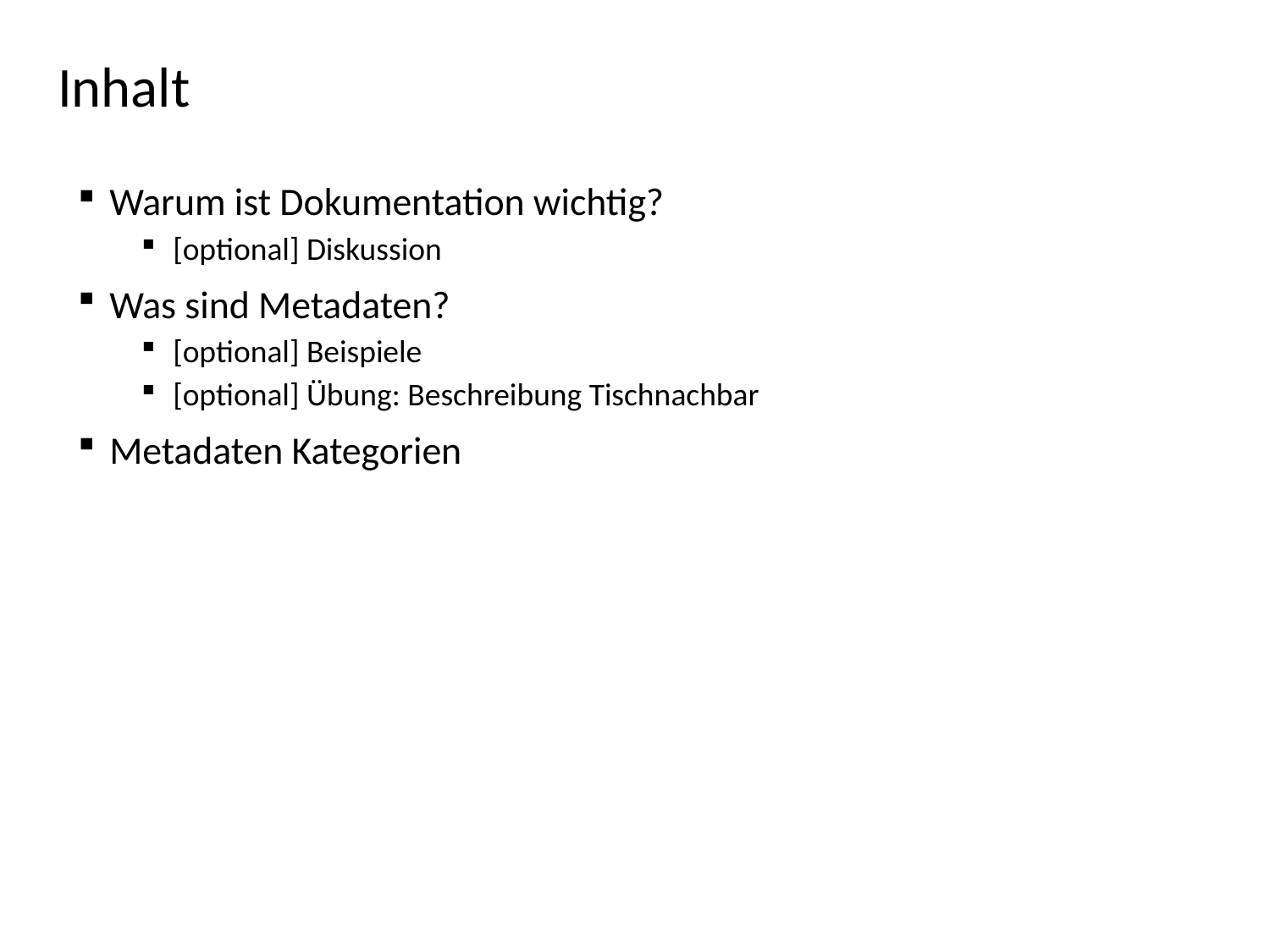

# Inhalt
Warum ist Dokumentation wichtig?
[optional] Diskussion
Was sind Metadaten?
[optional] Beispiele
[optional] Übung: Beschreibung Tischnachbar
Metadaten Kategorien